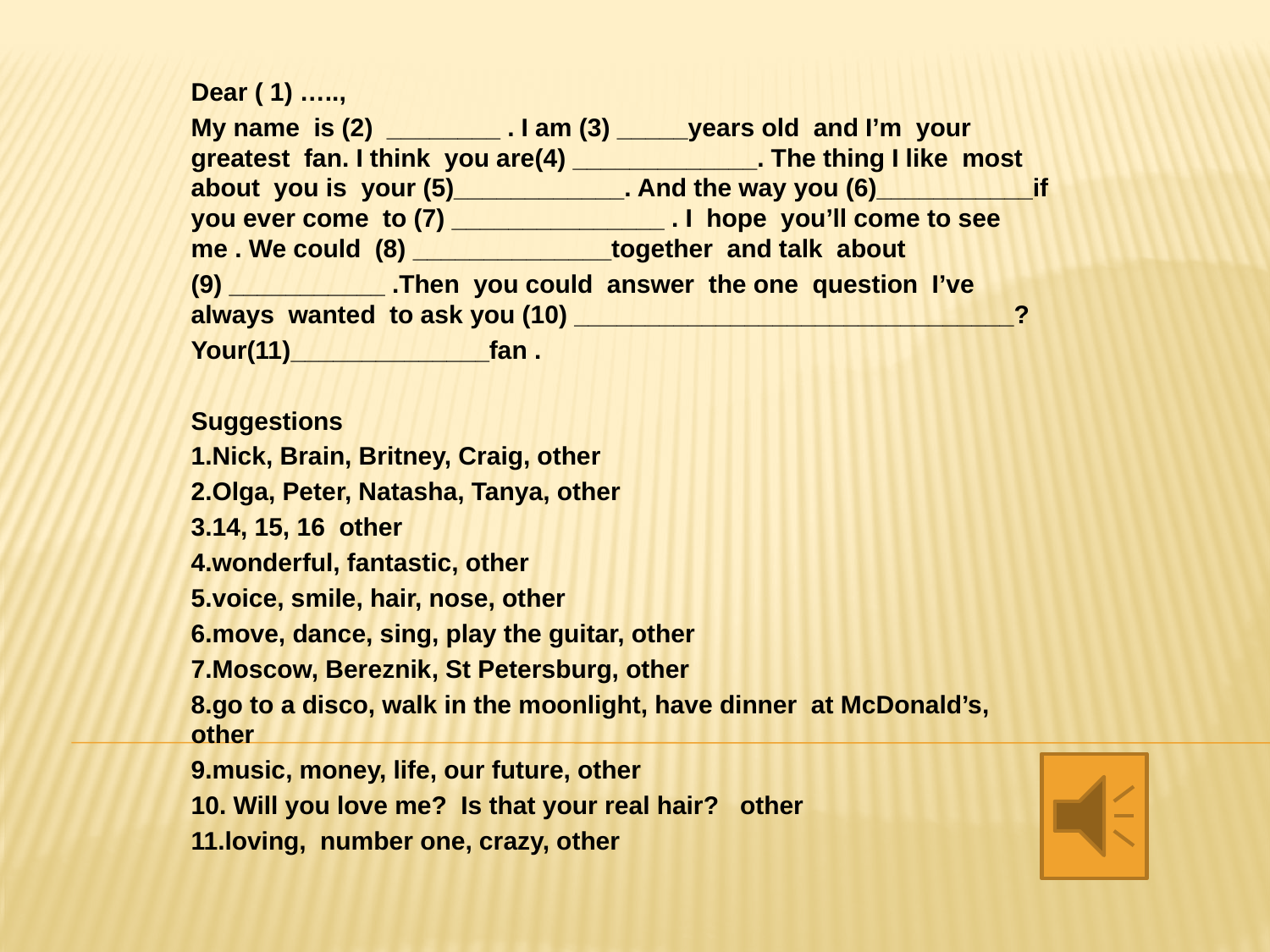

#
Dear ( 1) …..,
My name  is (2)  ________ . I am (3) _____years old  and I’m  your greatest  fan. I think  you are(4) _____________. The thing I like  most about  you is  your (5)____________. And the way you (6)___________if you ever come  to (7) _______________ . I  hope  you’ll come to see me . We could  (8) ______________together  and talk  about
(9) ___________ .Then  you could  answer  the one  question  I’ve always  wanted  to ask you (10) _______________________________?
Your(11)______________fan .

Suggestions
1.Nick, Brain, Britney, Craig, other
2.Olga, Peter, Natasha, Tanya, other
3.14, 15, 16  other
4.wonderful, fantastic, other
5.voice, smile, hair, nose, other
6.move, dance, sing, play the guitar, other
7.Moscow, Bereznik, St Petersburg, other
8.go to a disco, walk in the moonlight, have dinner  at McDonald’s, other
9.music, money, life, our future, other
10. Will you love me?  Is that your real hair?   other
11.loving,  number one, crazy, other